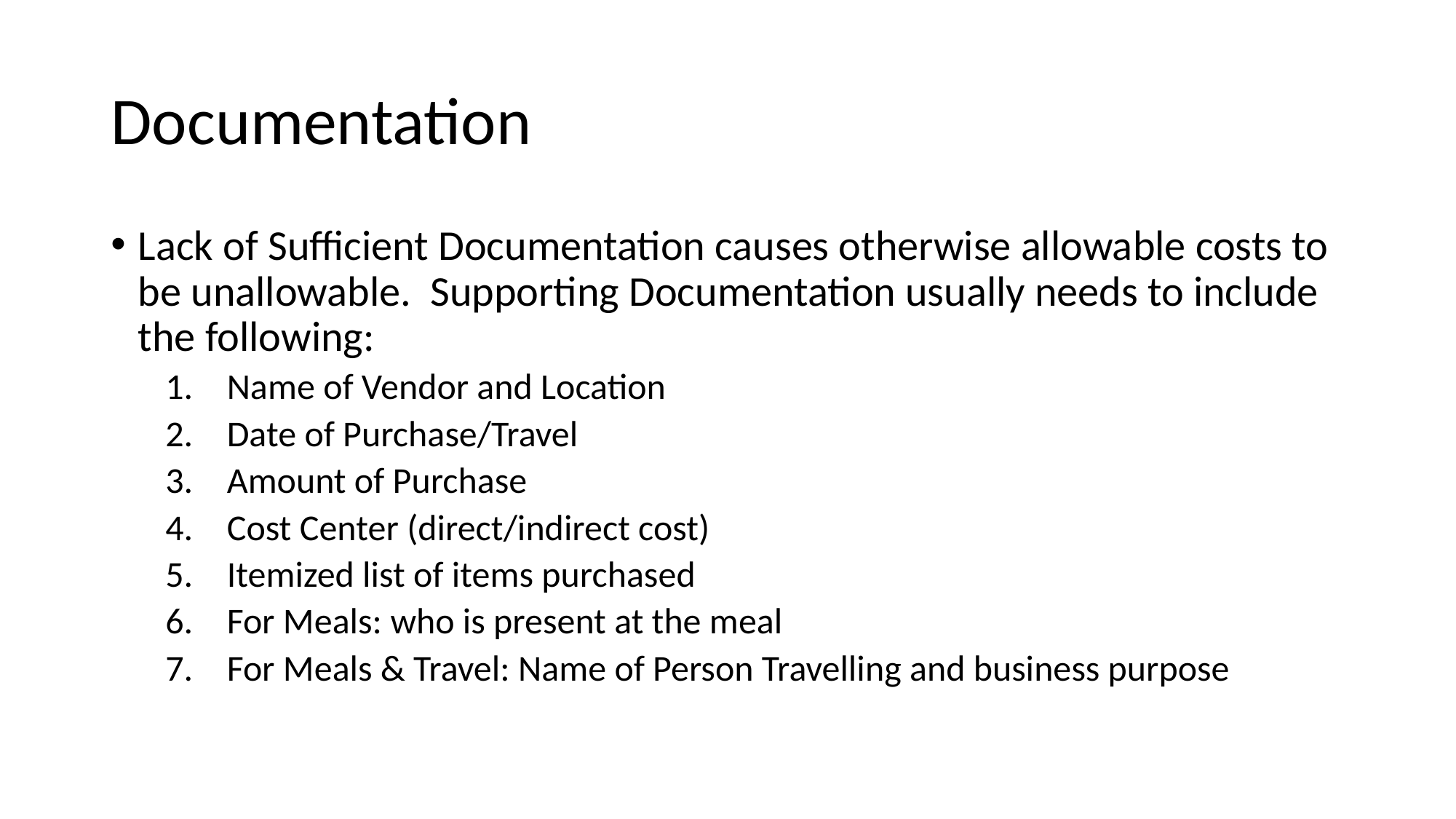

# Documentation
Lack of Sufficient Documentation causes otherwise allowable costs to be unallowable.  Supporting Documentation usually needs to include the following:
Name of Vendor and Location
Date of Purchase/Travel
Amount of Purchase
Cost Center (direct/indirect cost)
Itemized list of items purchased
For Meals: who is present at the meal
For Meals & Travel: Name of Person Travelling and business purpose